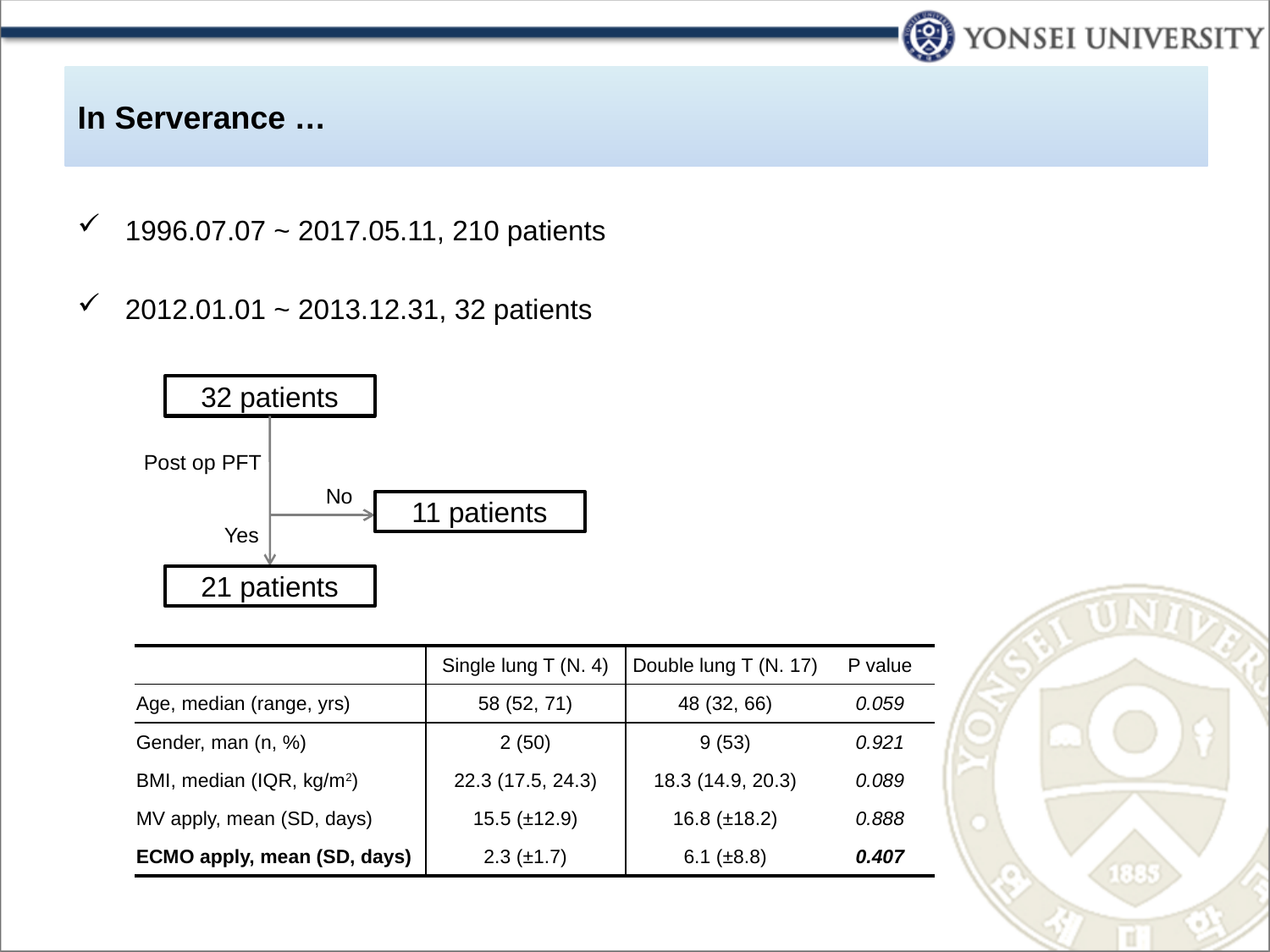

# In Serverance …
1996.07.07 ~ 2017.05.11, 210 patients

2012.01.01 ~ 2013.12.31, 32 patients

32 patients
Post op PFT
No
11 patients
Yes
21 patients
|  | Single lung T (N. 4) | Double lung T (N. 17) | P value |
| --- | --- | --- | --- |
| Age, median (range, yrs) | 58 (52, 71) | 48 (32, 66) | 0.059 |
| Gender, man (n, %) | 2 (50) | 9 (53) | 0.921 |
| BMI, median (IQR, kg/m2) | 22.3 (17.5, 24.3) | 18.3 (14.9, 20.3) | 0.089 |
| MV apply, mean (SD, days) | 15.5 (±12.9) | 16.8 (±18.2) | 0.888 |
| ECMO apply, mean (SD, days) | 2.3 (±1.7) | 6.1 (±8.8) | 0.407 |